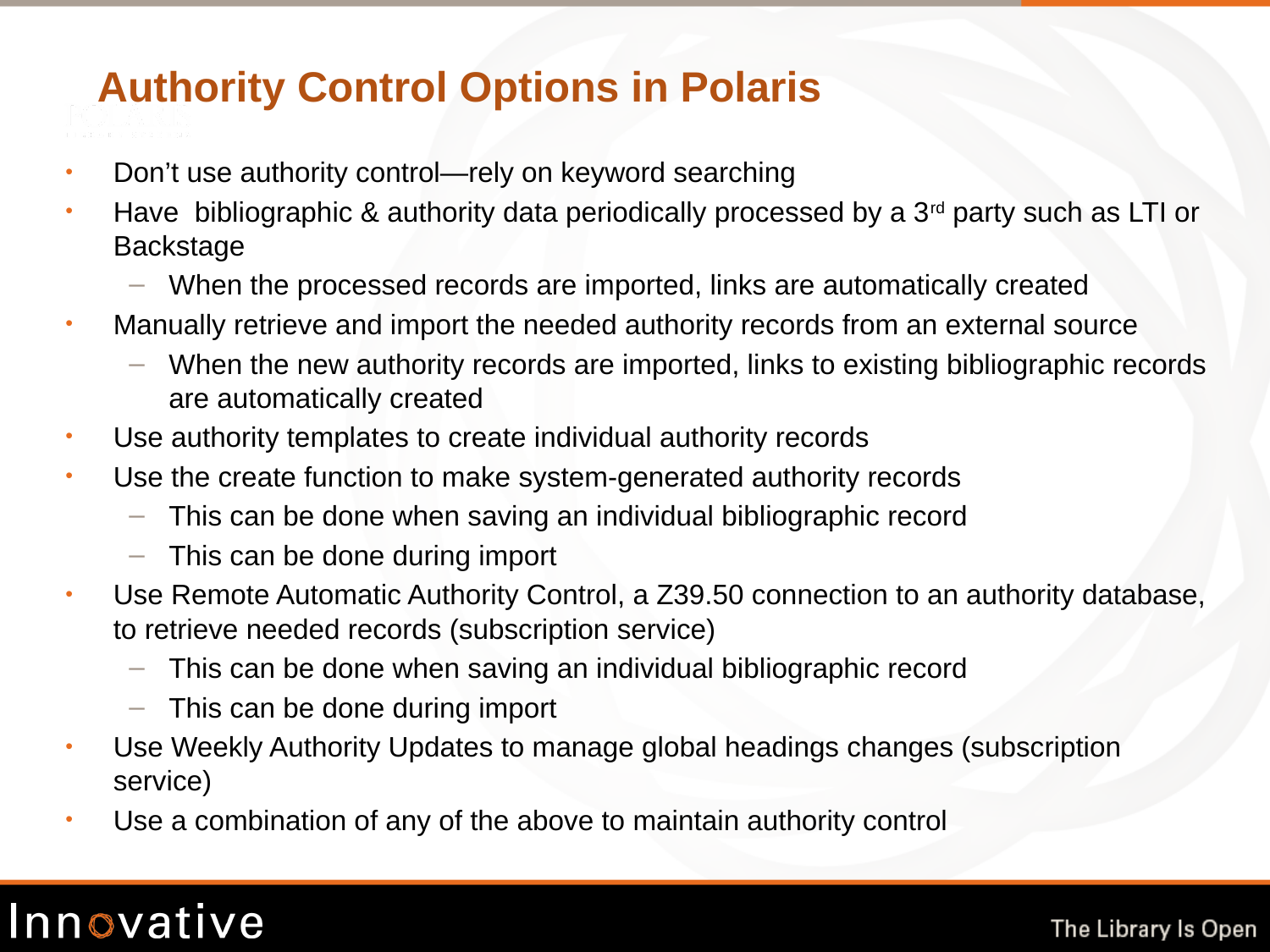

Authority Control Options in Polaris
Don’t use authority control—rely on keyword searching
Have  bibliographic & authority data periodically processed by a 3rd party such as LTI or Backstage
When the processed records are imported, links are automatically created
Manually retrieve and import the needed authority records from an external source
When the new authority records are imported, links to existing bibliographic records are automatically created
Use authority templates to create individual authority records
Use the create function to make system-generated authority records
This can be done when saving an individual bibliographic record
This can be done during import
Use Remote Automatic Authority Control, a Z39.50 connection to an authority database, to retrieve needed records (subscription service)
This can be done when saving an individual bibliographic record
This can be done during import
Use Weekly Authority Updates to manage global headings changes (subscription service)
Use a combination of any of the above to maintain authority control